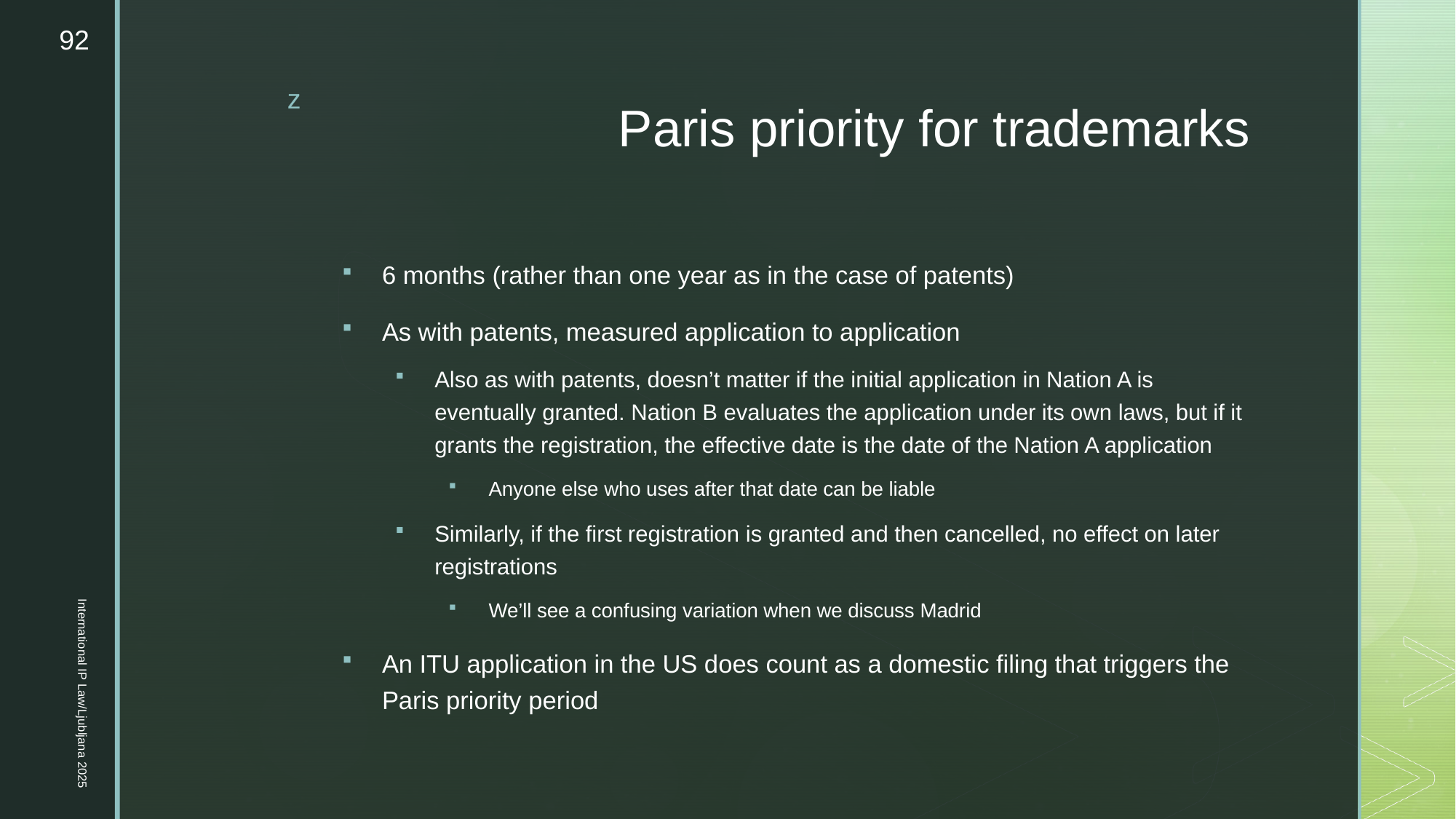

92
# Paris priority for trademarks
6 months (rather than one year as in the case of patents)
As with patents, measured application to application
Also as with patents, doesn’t matter if the initial application in Nation A is eventually granted. Nation B evaluates the application under its own laws, but if it grants the registration, the effective date is the date of the Nation A application
Anyone else who uses after that date can be liable
Similarly, if the first registration is granted and then cancelled, no effect on later registrations
We’ll see a confusing variation when we discuss Madrid
An ITU application in the US does count as a domestic filing that triggers the Paris priority period
International IP Law/Ljubljana 2025